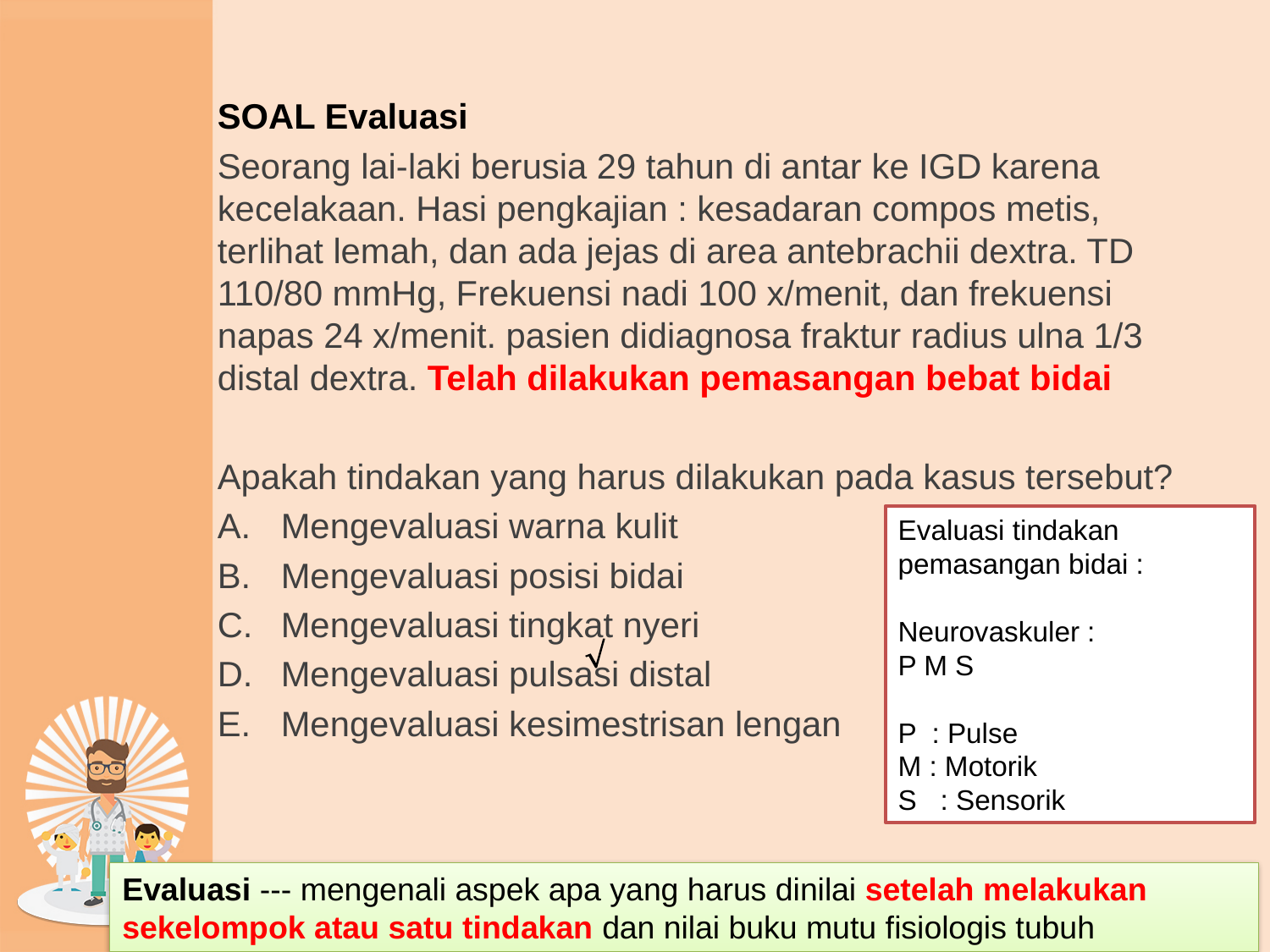

SOAL Evaluasi
Seorang lai-laki berusia 29 tahun di antar ke IGD karena kecelakaan. Hasi pengkajian : kesadaran compos metis, terlihat lemah, dan ada jejas di area antebrachii dextra. TD 110/80 mmHg, Frekuensi nadi 100 x/menit, dan frekuensi napas 24 x/menit. pasien didiagnosa fraktur radius ulna 1/3 distal dextra. Telah dilakukan pemasangan bebat bidai

Apakah tindakan yang harus dilakukan pada kasus tersebut?
Mengevaluasi warna kulit
Mengevaluasi posisi bidai
Mengevaluasi tingkat nyeri
Mengevaluasi pulsasi distal
Mengevaluasi kesimestrisan lengan

Evaluasi tindakan pemasangan bidai :

Neurovaskuler :
P M S

P  : Pulse
M : Motorik
S   : Sensorik
√

Evaluasi --- mengenali aspek apa yang harus dinilai setelah melakukan sekelompok atau satu tindakan dan nilai buku mutu fisiologis tubuh